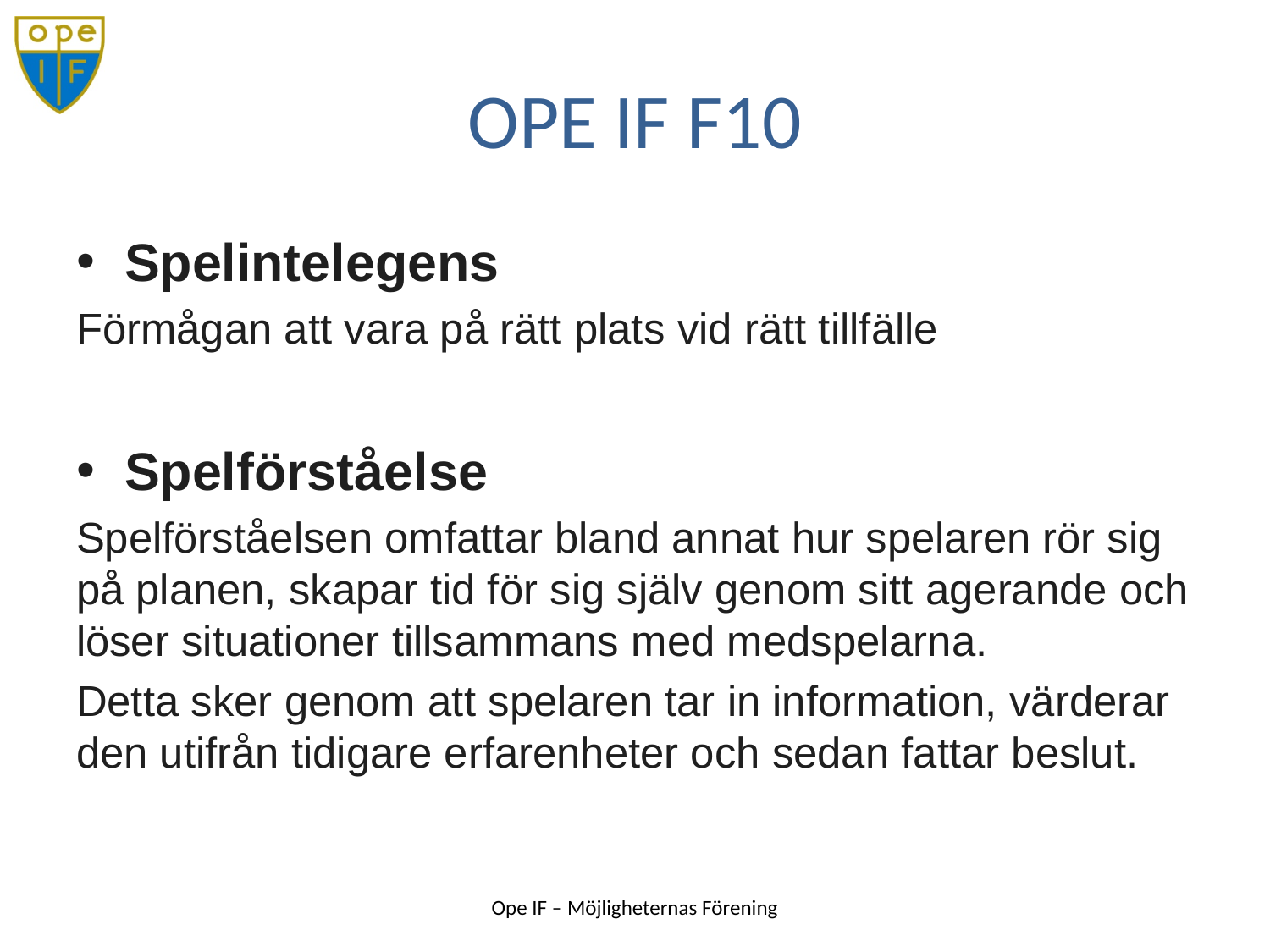

# OPE IF F10
Spelintelegens
Förmågan att vara på rätt plats vid rätt tillfälle

Spelförståelse
Spelförståelsen omfattar bland annat hur spelaren rör sig på planen, skapar tid för sig själv genom sitt agerande och löser situationer tillsammans med medspelarna.
Detta sker genom att spelaren tar in information, värderar den utifrån tidigare erfarenheter och sedan fattar beslut.